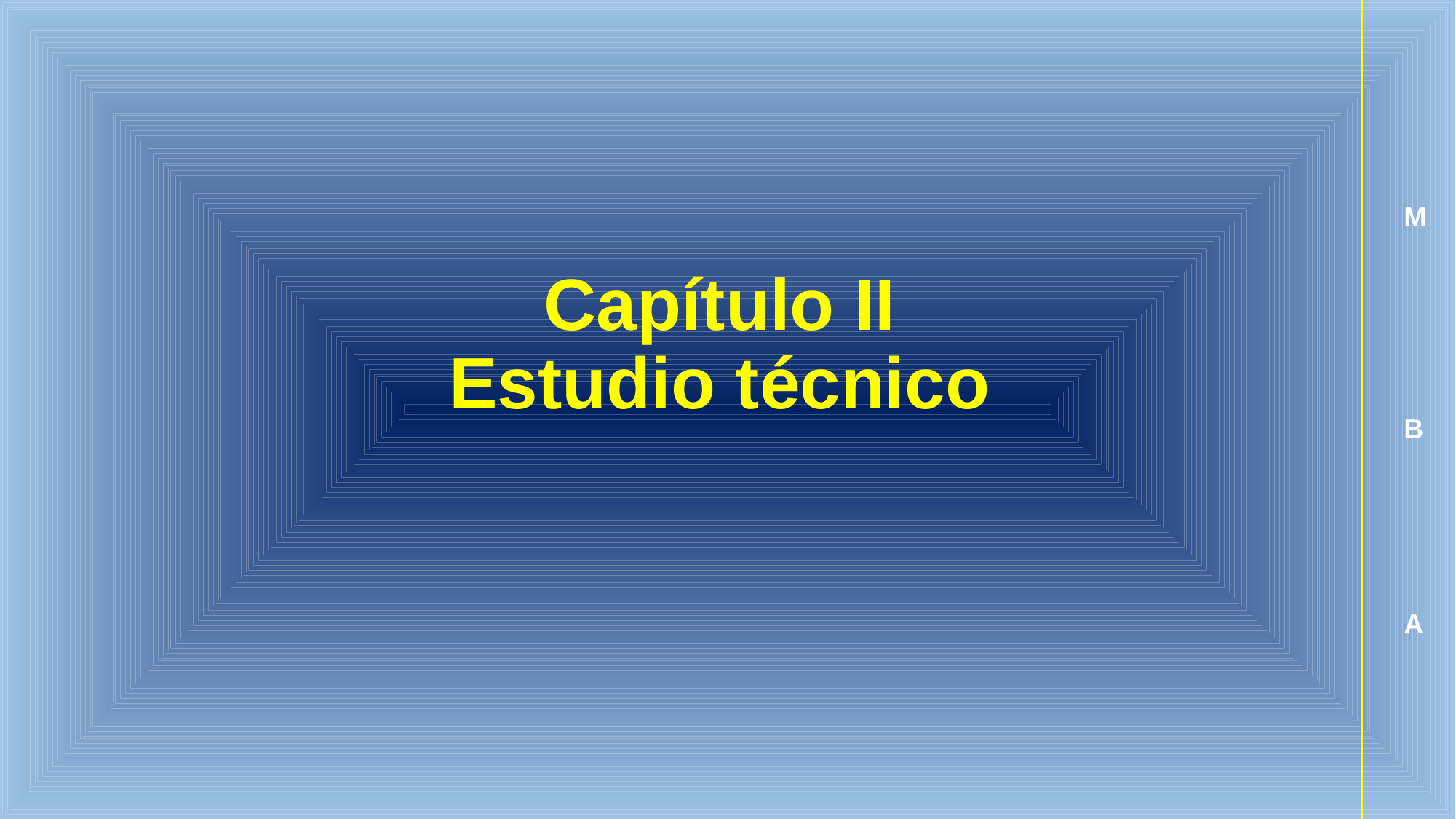

M
# Capítulo II Estudio técnico
B
A